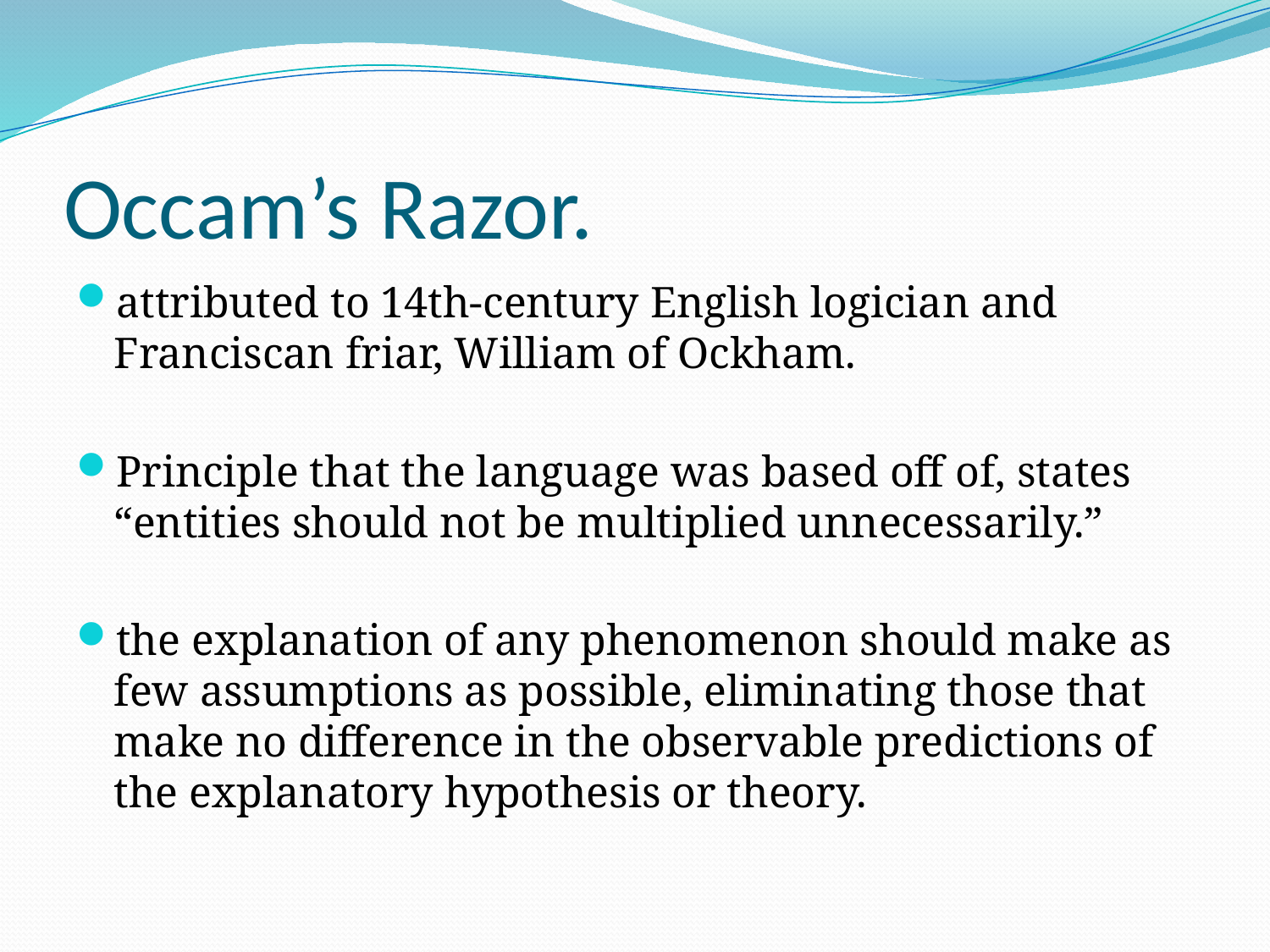

# Occam’s Razor.
attributed to 14th-century English logician and Franciscan friar, William of Ockham.

Principle that the language was based off of, states “entities should not be multiplied unnecessarily.”

the explanation of any phenomenon should make as few assumptions as possible, eliminating those that make no difference in the observable predictions of the explanatory hypothesis or theory.